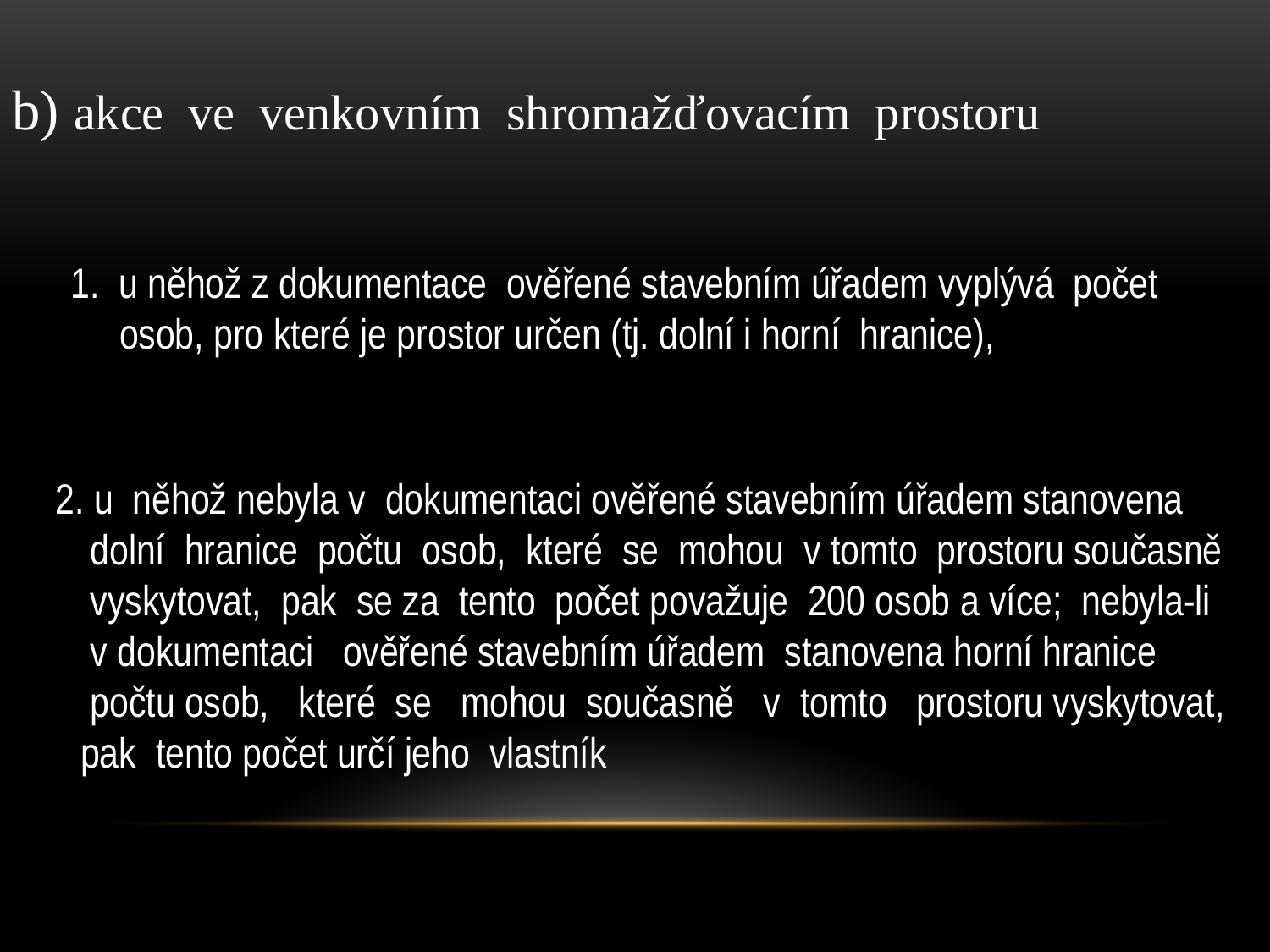

b) akce  ve  venkovním  shromažďovacím  prostoru

      1.  u něhož z dokumentace  ověřené stavebním úřadem vyplývá  počet
           osob, pro které je prostor určen (tj. dolní i horní  hranice),

      2. u  něhož nebyla v  dokumentaci ověřené stavebním úřadem stanovena
        dolní  hranice  počtu  osob,  které  se  mohou  v tomto  prostoru současně
        vyskytovat,  pak  se za  tento  počet považuje  200 osob a více;  nebyla-li
        v dokumentaci   ověřené stavebním úřadem  stanovena horní hranice
        počtu osob,   které  se   mohou  současně   v  tomto   prostoru vyskytovat,
       pak  tento počet určí jeho  vlastník